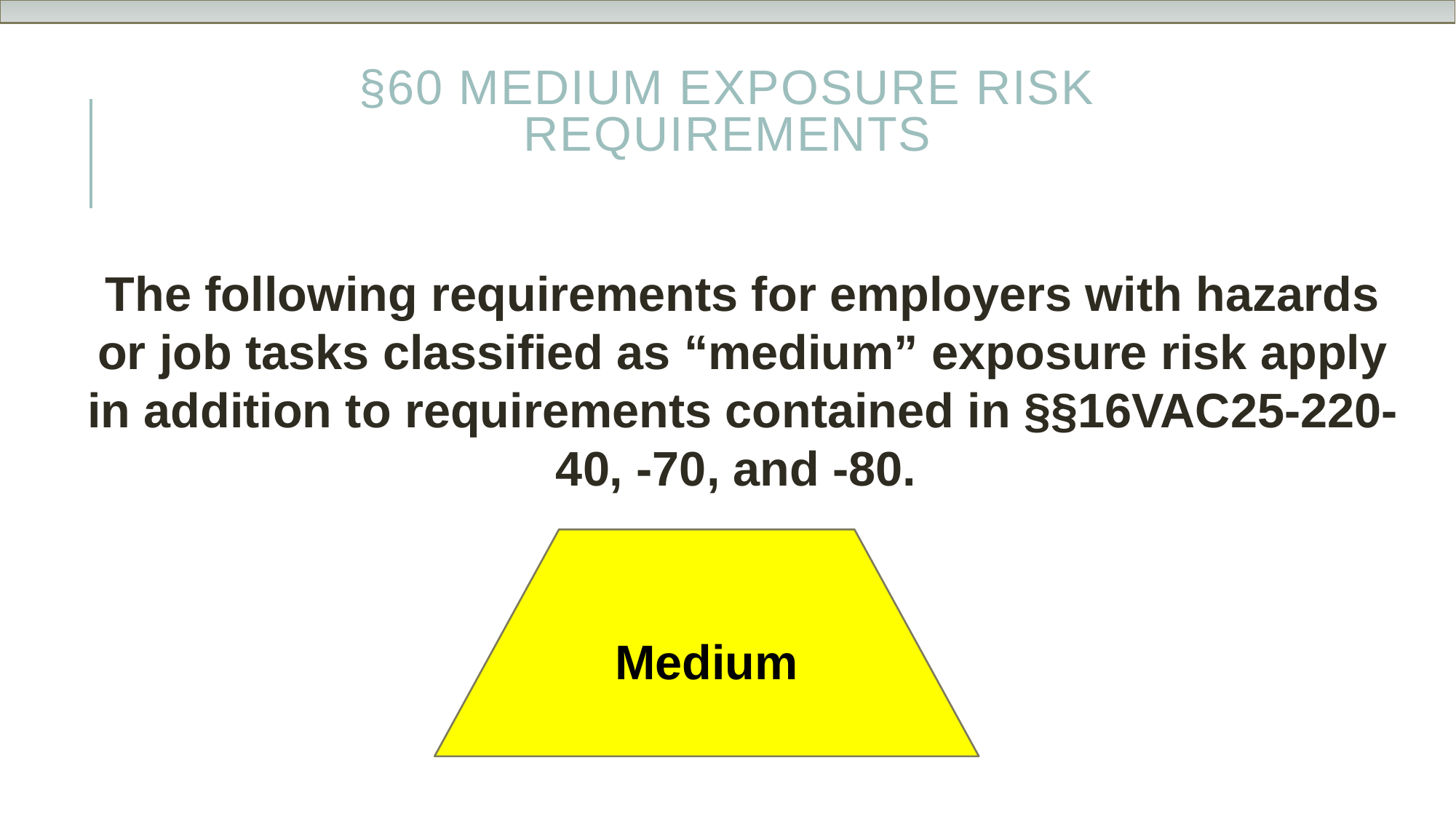

# §60 Medium Exposure Risk Requirements
The following requirements for employers with hazards or job tasks classified as “medium” exposure risk apply in addition to requirements contained in §§16VAC25-220-40, -70, and -80.
Medium